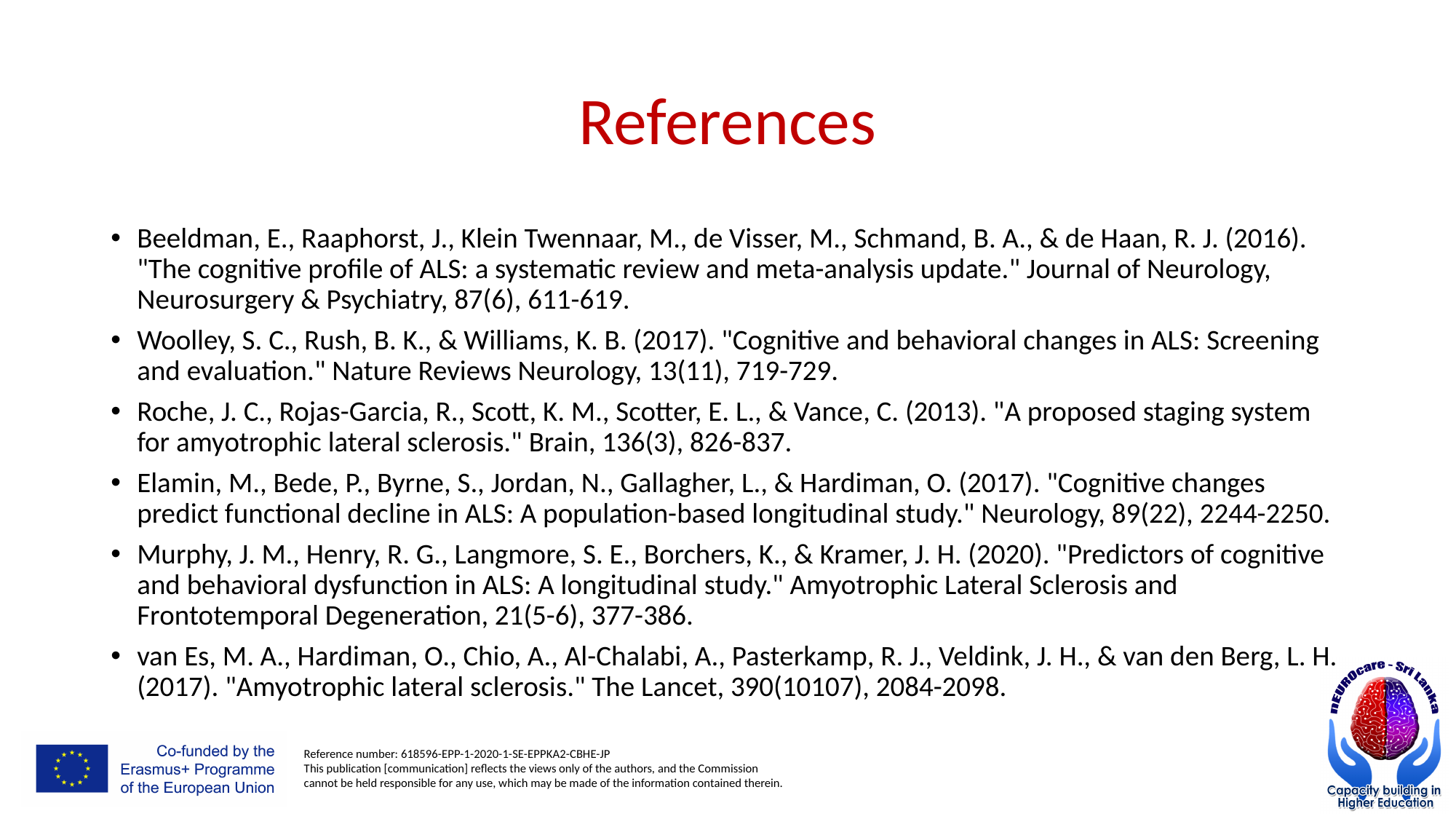

# References
Beeldman, E., Raaphorst, J., Klein Twennaar, M., de Visser, M., Schmand, B. A., & de Haan, R. J. (2016). "The cognitive profile of ALS: a systematic review and meta-analysis update." Journal of Neurology, Neurosurgery & Psychiatry, 87(6), 611-619.
Woolley, S. C., Rush, B. K., & Williams, K. B. (2017). "Cognitive and behavioral changes in ALS: Screening and evaluation." Nature Reviews Neurology, 13(11), 719-729.
Roche, J. C., Rojas-Garcia, R., Scott, K. M., Scotter, E. L., & Vance, C. (2013). "A proposed staging system for amyotrophic lateral sclerosis." Brain, 136(3), 826-837.
Elamin, M., Bede, P., Byrne, S., Jordan, N., Gallagher, L., & Hardiman, O. (2017). "Cognitive changes predict functional decline in ALS: A population-based longitudinal study." Neurology, 89(22), 2244-2250.
Murphy, J. M., Henry, R. G., Langmore, S. E., Borchers, K., & Kramer, J. H. (2020). "Predictors of cognitive and behavioral dysfunction in ALS: A longitudinal study." Amyotrophic Lateral Sclerosis and Frontotemporal Degeneration, 21(5-6), 377-386.
van Es, M. A., Hardiman, O., Chio, A., Al-Chalabi, A., Pasterkamp, R. J., Veldink, J. H., & van den Berg, L. H. (2017). "Amyotrophic lateral sclerosis." The Lancet, 390(10107), 2084-2098.